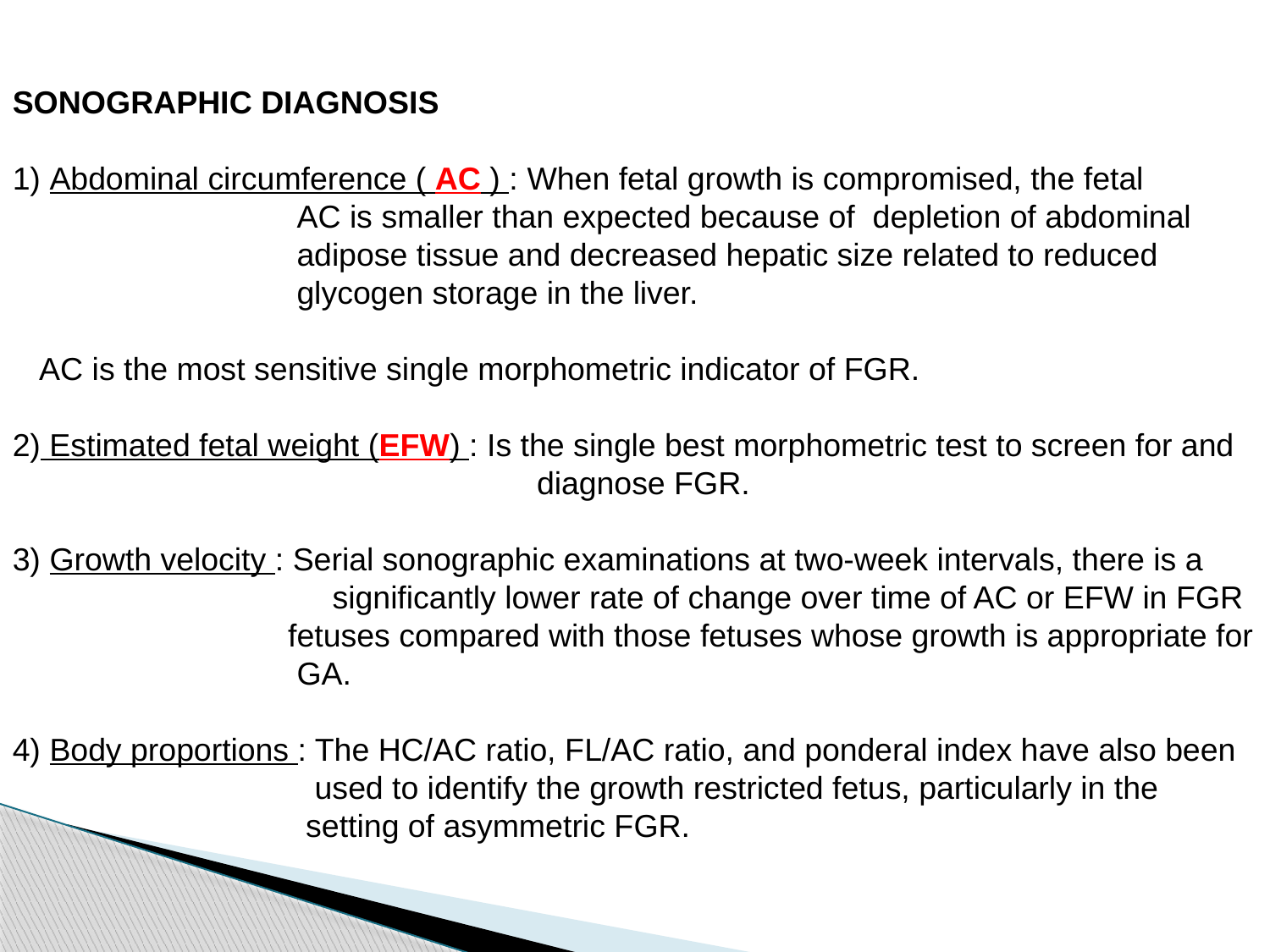

SONOGRAPHIC DIAGNOSIS

1) Abdominal circumference ( AC ) : When fetal growth is compromised, the fetal
                                AC is smaller than expected because of  depletion of abdominal
                                adipose tissue and decreased hepatic size related to reduced
                                glycogen storage in the liver.

   AC is the most sensitive single morphometric indicator of FGR.

2) Estimated fetal weight (EFW) : Is the single best morphometric test to screen for and
                                                           diagnose FGR.

3) Growth velocity : Serial sonographic examinations at two-week intervals, there is a
                                    significantly lower rate of change over time of AC or EFW in FGR
                               fetuses compared with those fetuses whose growth is appropriate for
                                GA.

4) Body proportions : The HC/AC ratio, FL/AC ratio, and ponderal index have also been
                                  used to identify the growth restricted fetus, particularly in the
                                 setting of asymmetric FGR.